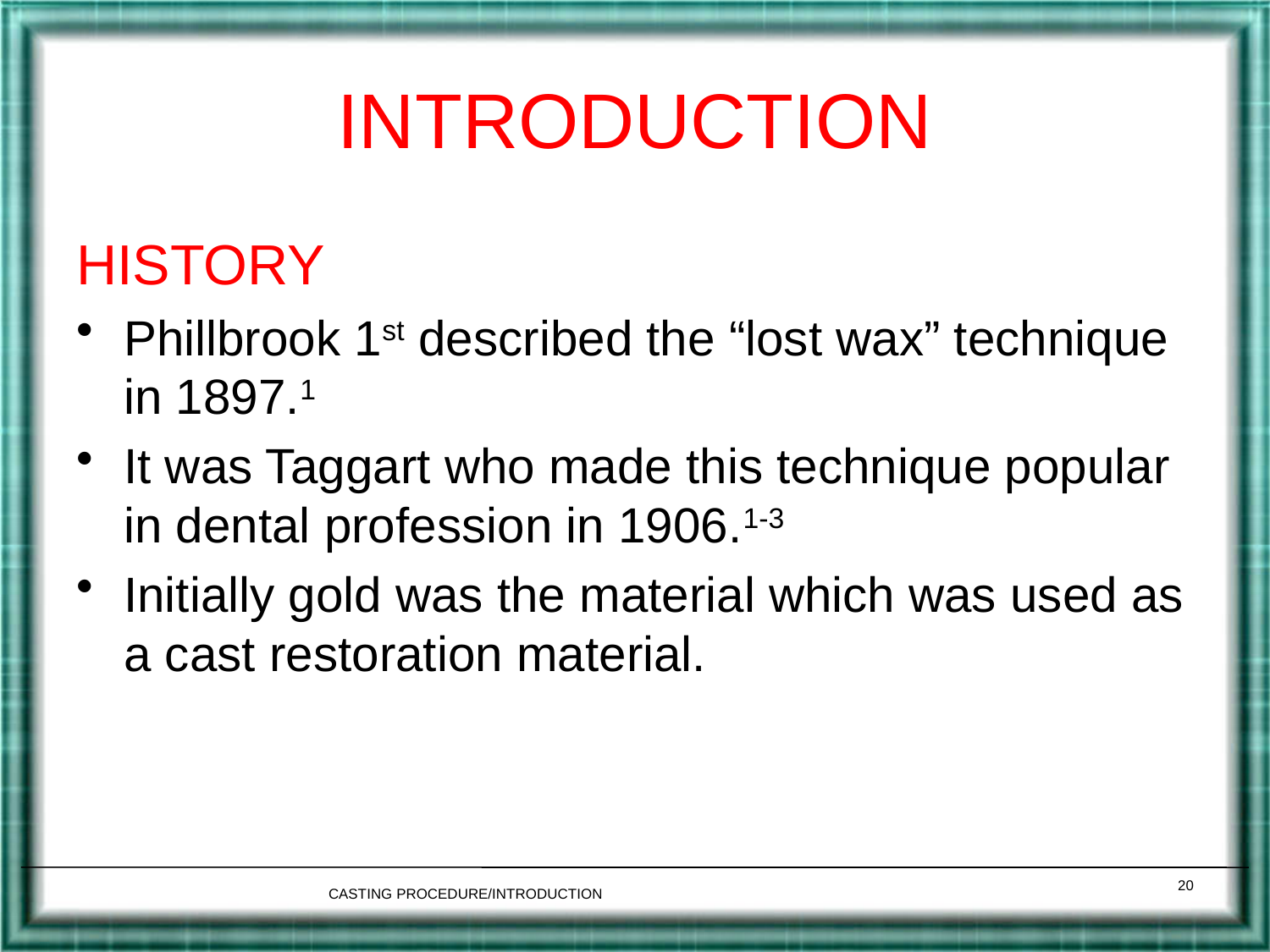

# INTRODUCTION
HISTORY
Phillbrook 1st described the “lost wax” technique in 1897.1
It was Taggart who made this technique popular in dental profession in 1906.1-3
Initially gold was the material which was used as a cast restoration material.

20
CASTING PROCEDURE/INTRODUCTION